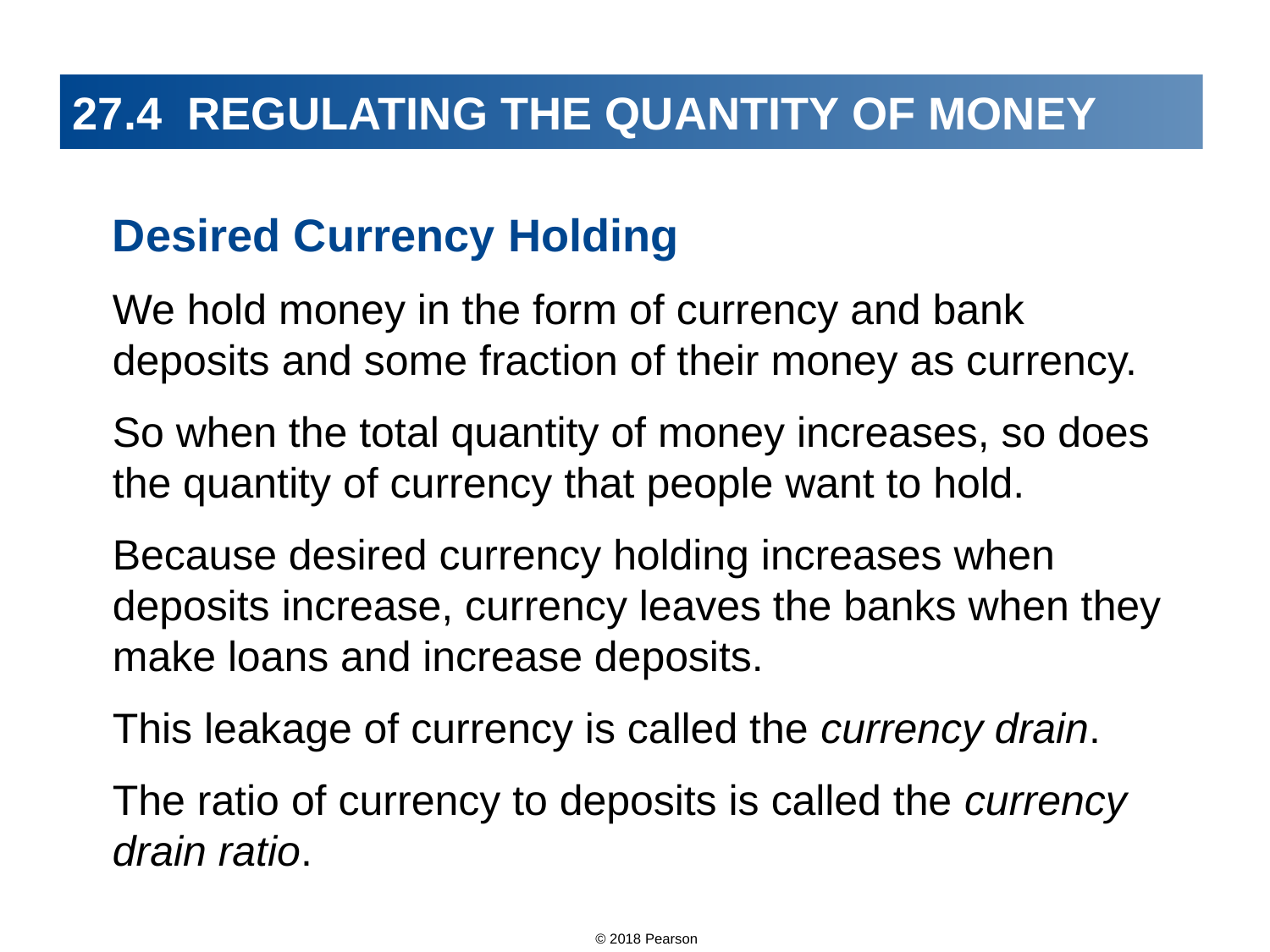

# 27.4  REGULATING THE QUANTITY OF MONEY
Desired Currency Holding
We hold money in the form of currency and bank deposits and some fraction of their money as currency.
So when the total quantity of money increases, so does the quantity of currency that people want to hold.
Because desired currency holding increases when deposits increase, currency leaves the banks when they make loans and increase deposits.
This leakage of currency is called the currency drain.
The ratio of currency to deposits is called the currency drain ratio.